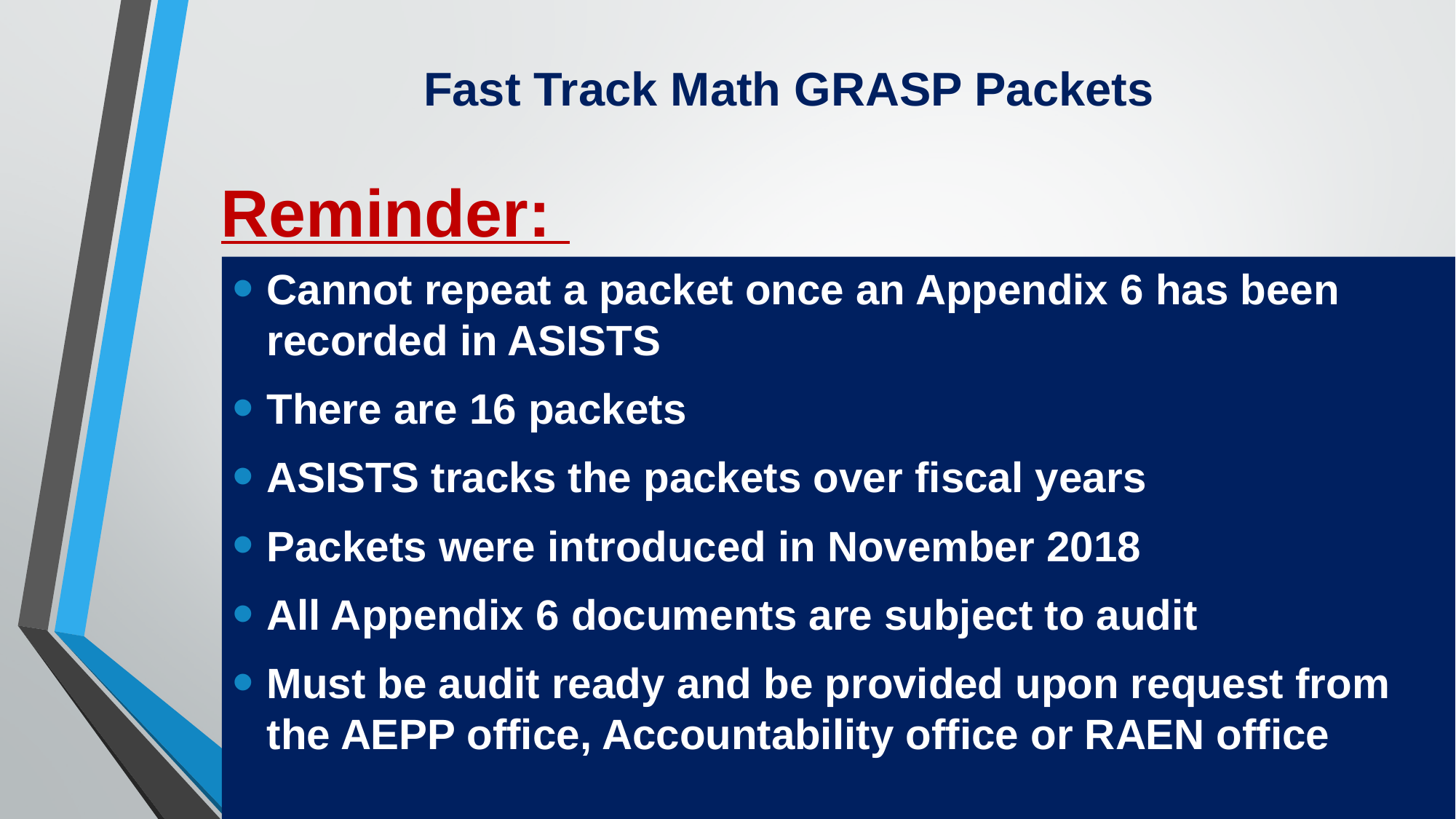

# Fast Track Math GRASP Packets
Reminder:
Cannot repeat a packet once an Appendix 6 has been recorded in ASISTS
There are 16 packets
ASISTS tracks the packets over fiscal years
Packets were introduced in November 2018
All Appendix 6 documents are subject to audit
Must be audit ready and be provided upon request from the AEPP office, Accountability office or RAEN office